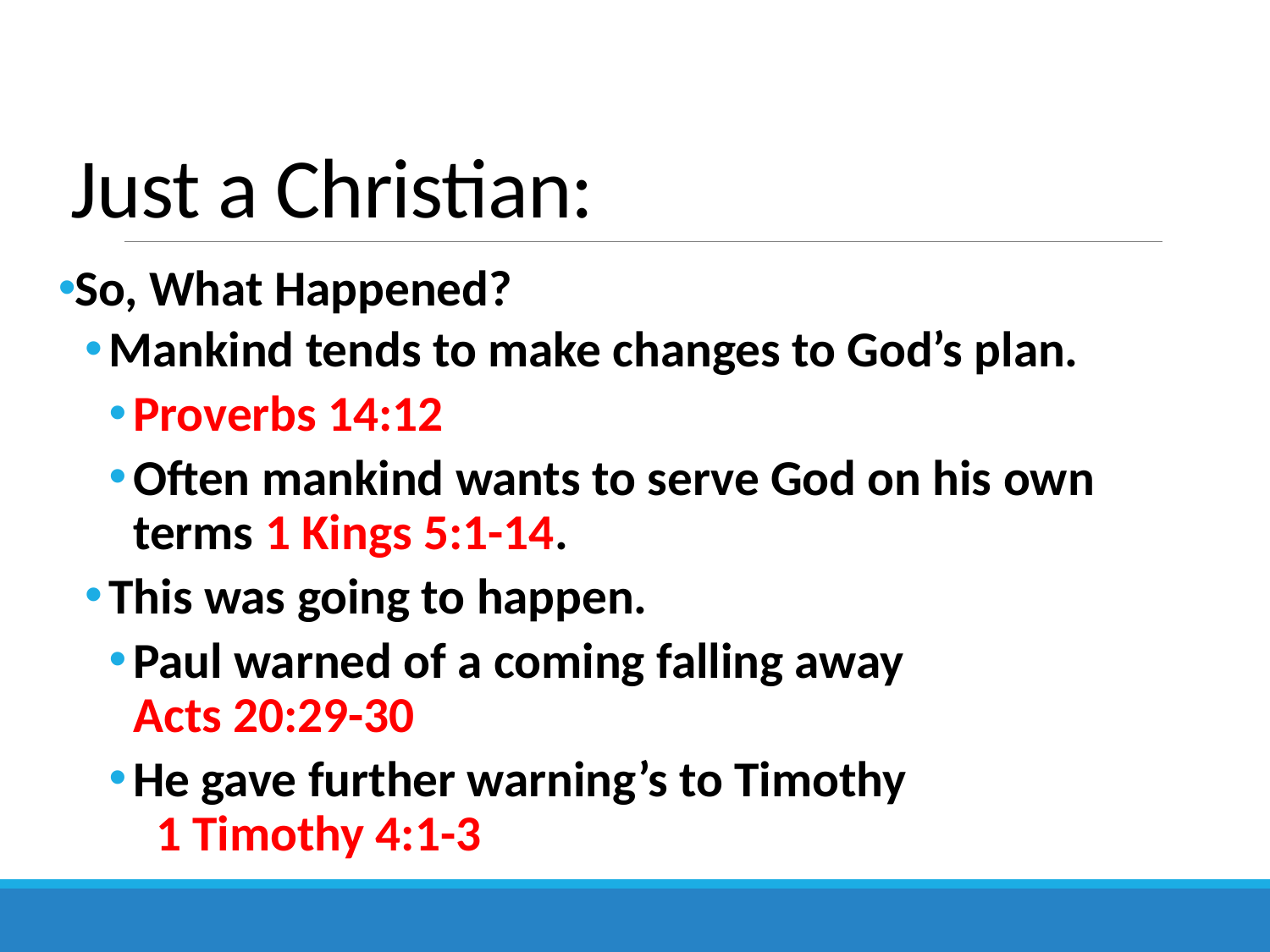

# Just a Christian:
So, What Happened?
Mankind tends to make changes to God’s plan.
Proverbs 14:12
Often mankind wants to serve God on his own terms 1 Kings 5:1-14.
This was going to happen.
Paul warned of a coming falling away                     Acts 20:29-30
He gave further warning’s to Timothy                           1 Timothy 4:1-3